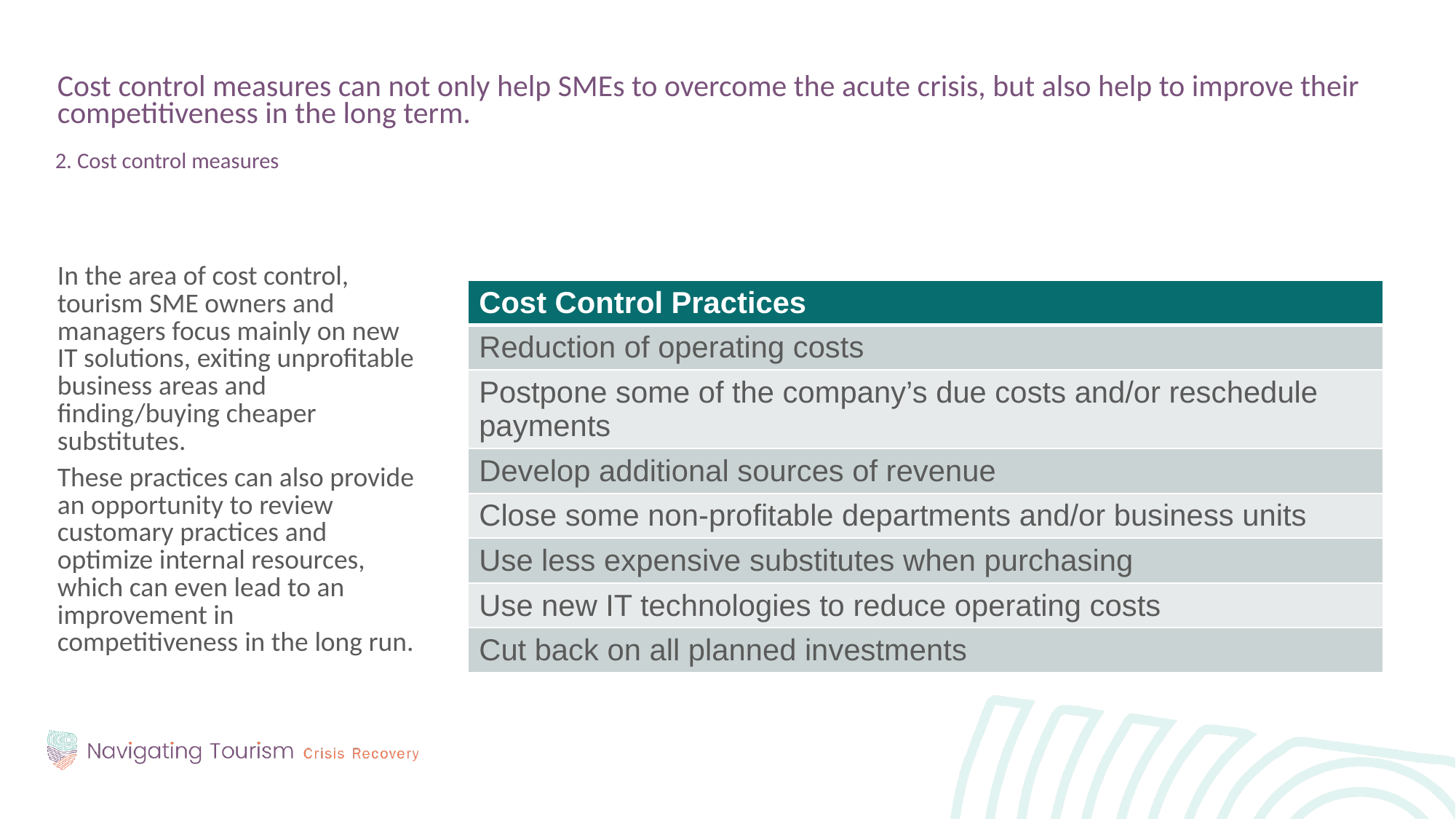

Cost control measures can not only help SMEs to overcome the acute crisis, but also help to improve their competitiveness in the long term.
2. Cost control measures
In the area of cost control, tourism SME owners and managers focus mainly on new IT solutions, exiting unprofitable business areas and finding/buying cheaper substitutes.
These practices can also provide an opportunity to review customary practices and optimize internal resources, which can even lead to an improvement in competitiveness in the long run.

| Cost Control Practices |
| --- |
| Reduction of operating costs |
| Postpone some of the company’s due costs and/or reschedule payments |
| Develop additional sources of revenue |
| Close some non-profitable departments and/or business units |
| Use less expensive substitutes when purchasing |
| Use new IT technologies to reduce operating costs |
| Cut back on all planned investments |